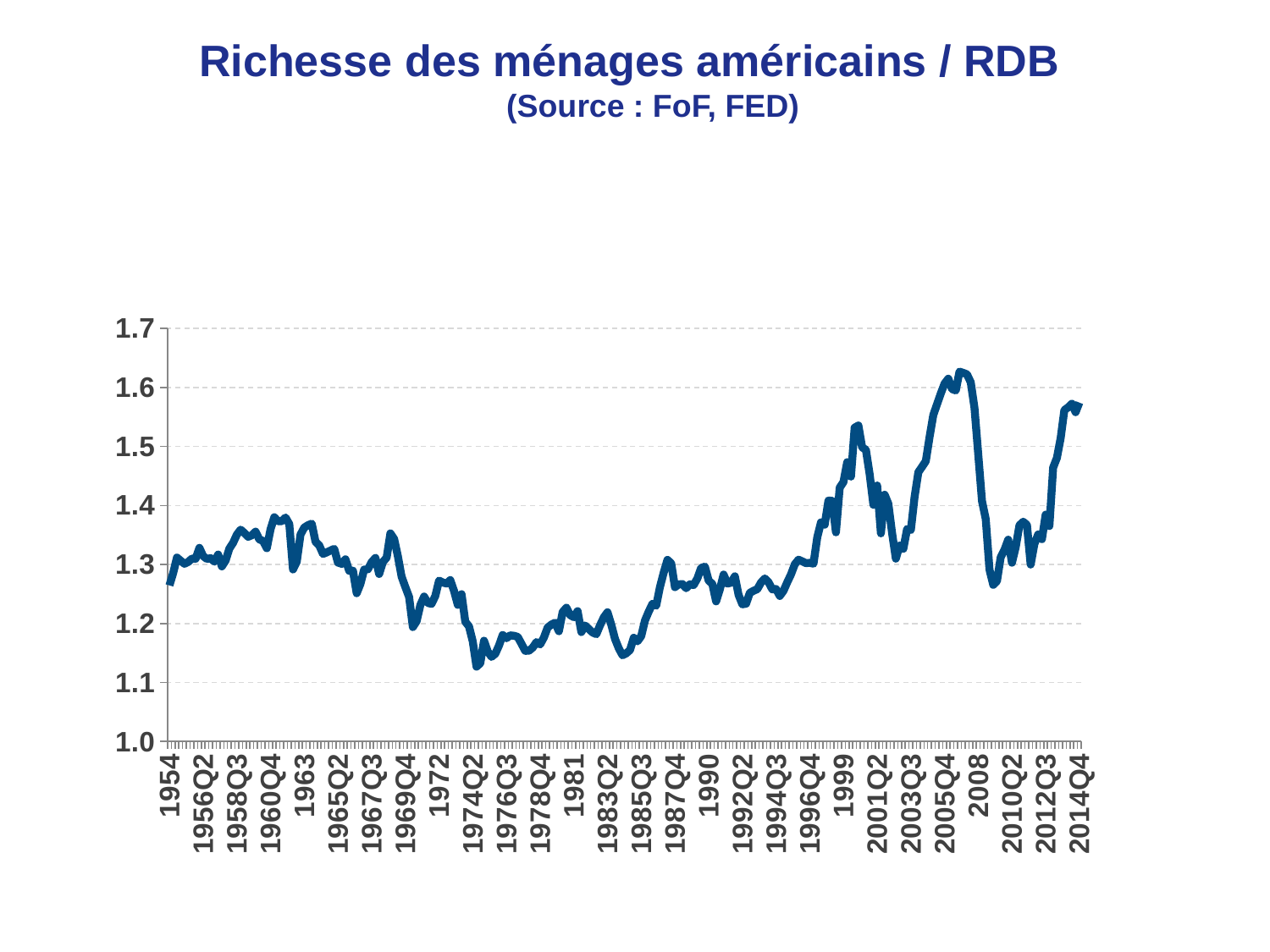

Richesse des ménages américains / RDB
(Source : FoF, FED)

### Chart

| Category |  |
|---|---|
| 1954 | 1.264500677035546 |
| 1954Q2 | 1.2856400263516314 |
| 1954Q3 | 1.3117034469074835 |
| 1954Q4 | 1.306293532787181 |
| 1955 | 1.3012162855727027 |
| 1955Q2 | 1.3041370726965138 |
| 1955Q3 | 1.3098871007583013 |
| 1955Q4 | 1.3096074948716665 |
| 1956 | 1.328108405806632 |
| 1956Q2 | 1.3142286128392522 |
| 1956Q3 | 1.3093290266846456 |
| 1956Q4 | 1.3107017992932686 |
| 1957 | 1.3047141394106343 |
| 1957Q2 | 1.3168179161809332 |
| 1957Q3 | 1.2967163488826756 |
| 1957Q4 | 1.3066264055328627 |
| 1958 | 1.3268393748279699 |
| 1958Q2 | 1.3366474432568254 |
| 1958Q3 | 1.3504828703434648 |
| 1958Q4 | 1.3589713640005399 |
| 1959 | 1.3534462184066012 |
| 1959Q2 | 1.346805292953264 |
| 1959Q3 | 1.3495707201028837 |
| 1959Q4 | 1.355528325334598 |
| 1960 | 1.3425984174670327 |
| 1960Q2 | 1.3398187834521413 |
| 1960Q3 | 1.3275206762344929 |
| 1960Q4 | 1.3597863555088572 |
| 1961 | 1.3800456996035289 |
| 1961Q2 | 1.3731763280378504 |
| 1961Q3 | 1.3733972483911965 |
| 1961Q4 | 1.3794616601181209 |
| 1962 | 1.3684073921530877 |
| 1962Q2 | 1.2915881819995148 |
| 1962Q3 | 1.3046785131770966 |
| 1962Q4 | 1.3505142837616184 |
| 1963 | 1.3625090872657117 |
| 1963Q2 | 1.3665749951013728 |
| 1963Q3 | 1.3690855029807358 |
| 1963Q4 | 1.338736324240631 |
| 1964 | 1.3322982303767235 |
| 1964Q2 | 1.317907813014236 |
| 1964Q3 | 1.320453016930013 |
| 1964Q4 | 1.3235408070794867 |
| 1965 | 1.3265172447846443 |
| 1965Q2 | 1.303180650099242 |
| 1965Q3 | 1.3010605926589662 |
| 1965Q4 | 1.308751129835744 |
| 1966 | 1.289177452410406 |
| 1966Q2 | 1.2893998341497985 |
| 1966Q3 | 1.2511625074990376 |
| 1966Q4 | 1.2670992190080033 |
| 1967 | 1.2913602963382247 |
| 1967Q2 | 1.2918086228700179 |
| 1967Q3 | 1.303872609706724 |
| 1967Q4 | 1.311112199910078 |
| 1968 | 1.283818785913209 |
| 1968Q2 | 1.3041576304030356 |
| 1968Q3 | 1.3117048939910005 |
| 1968Q4 | 1.352643933581804 |
| 1969 | 1.34316841403216 |
| 1969Q2 | 1.314220259183429 |
| 1969Q3 | 1.2793575263120718 |
| 1969Q4 | 1.261637925659057 |
| 1970 | 1.2448419943867854 |
| 1970Q2 | 1.193882230010436 |
| 1970Q3 | 1.2037049105289903 |
| 1970Q4 | 1.2311503244135602 |
| 1971 | 1.245628741621936 |
| 1971Q2 | 1.2346935098846876 |
| 1971Q3 | 1.2331983710273362 |
| 1971Q4 | 1.2464700653052423 |
| 1972 | 1.2727838850675033 |
| 1972Q2 | 1.2694673777311156 |
| 1972Q3 | 1.26768275567893 |
| 1972Q4 | 1.2735512903365238 |
| 1973 | 1.2550252766050747 |
| 1973Q2 | 1.2314366302667181 |
| 1973Q3 | 1.2496593612537514 |
| 1973Q4 | 1.2028683817124954 |
| 1974 | 1.1951520445140669 |
| 1974Q2 | 1.1694274870569568 |
| 1974Q3 | 1.126854749482774 |
| 1974Q4 | 1.1324302762423175 |
| 1975 | 1.1708086737315544 |
| 1975Q2 | 1.1524926476403554 |
| 1975Q3 | 1.1434688130962418 |
| 1975Q4 | 1.1485203981329986 |
| 1976 | 1.162682803598108 |
| 1976Q2 | 1.1804603208580677 |
| 1976Q3 | 1.1750775776486666 |
| 1976Q4 | 1.179783745820866 |
| 1977 | 1.1791502475624729 |
| 1977Q2 | 1.1772855901353836 |
| 1977Q3 | 1.1656785099405478 |
| 1977Q4 | 1.1536528641662327 |
| 1978 | 1.1537190410499618 |
| 1978Q2 | 1.1590889620729363 |
| 1978Q3 | 1.168380067824369 |
| 1978Q4 | 1.1644868264447796 |
| 1979 | 1.1761603591847771 |
| 1979Q2 | 1.1931297086262425 |
| 1979Q3 | 1.1980660298765113 |
| 1979Q4 | 1.2012440062686902 |
| 1980 | 1.1868895865108304 |
| 1980Q2 | 1.2193816826104265 |
| 1980Q3 | 1.2266662915666877 |
| 1980Q4 | 1.214202331199011 |
| 1981 | 1.2105813267483105 |
| 1981Q2 | 1.2208532898820468 |
| 1981Q3 | 1.1853817380691303 |
| 1981Q4 | 1.196546180878451 |
| 1982 | 1.1906723671830062 |
| 1982Q2 | 1.184655344767787 |
| 1982Q3 | 1.1818532355927243 |
| 1982Q4 | 1.1971062748825834 |
| 1983 | 1.2104462942687888 |
| 1983Q2 | 1.2189198931421337 |
| 1983Q3 | 1.1980939388258205 |
| 1983Q4 | 1.1738400194218364 |
| 1984 | 1.1578734001387612 |
| 1984Q2 | 1.14612577159476 |
| 1984Q3 | 1.1493477906297147 |
| 1984Q4 | 1.1549634533724449 |
| 1985 | 1.1757496178009221 |
| 1985Q2 | 1.1697928192756462 |
| 1985Q3 | 1.1786586935189405 |
| 1985Q4 | 1.2049525912642614 |
| 1986 | 1.2200021641780423 |
| 1986Q2 | 1.2333406012150738 |
| 1986Q3 | 1.2299820048339454 |
| 1986Q4 | 1.2616514551620222 |
| 1987 | 1.2862113972793854 |
| 1987Q2 | 1.3078450086483815 |
| 1987Q3 | 1.3019961739932868 |
| 1987Q4 | 1.2615043760275781 |
| 1988 | 1.2661974989833544 |
| 1988Q2 | 1.2667830957164619 |
| 1988Q3 | 1.2596948410070103 |
| 1988Q4 | 1.266254755736915 |
| 1989 | 1.2650245175328942 |
| 1989Q2 | 1.2764659573494463 |
| 1989Q3 | 1.2941720683009235 |
| 1989Q4 | 1.2963062948281914 |
| 1990 | 1.2727012144259975 |
| 1990Q2 | 1.2669203544748184 |
| 1990Q3 | 1.2373560114880457 |
| 1990Q4 | 1.2577087245512955 |
| 1991 | 1.282925563095059 |
| 1991Q2 | 1.2675867594943242 |
| 1991Q3 | 1.269154258573159 |
| 1991Q4 | 1.2799840407252796 |
| 1992 | 1.248326450921819 |
| 1992Q2 | 1.2324023008480176 |
| 1992Q3 | 1.233526533362629 |
| 1992Q4 | 1.2517354985938378 |
| 1993 | 1.2552854796236188 |
| 1993Q2 | 1.2581296893930287 |
| 1993Q3 | 1.269431750036394 |
| 1993Q4 | 1.276350915250038 |
| 1994 | 1.2698570059426735 |
| 1994Q2 | 1.2576852872531297 |
| 1994Q3 | 1.258408823371606 |
| 1994Q4 | 1.2466482628339048 |
| 1995 | 1.2552260228304368 |
| 1995Q2 | 1.2697921147331825 |
| 1995Q3 | 1.2832832975072446 |
| 1995Q4 | 1.3000874299093184 |
| 1996 | 1.308118902594475 |
| 1996Q2 | 1.305302605133022 |
| 1996Q3 | 1.3022215333465053 |
| 1996Q4 | 1.302761097920756 |
| 1997 | 1.301325787770767 |
| 1997Q2 | 1.345915692036265 |
| 1997Q3 | 1.3711943803854194 |
| 1997Q4 | 1.3673871496785266 |
| 1998 | 1.4082813365591413 |
| 1998Q2 | 1.4076643231715473 |
| 1998Q3 | 1.354443681454753 |
| 1998Q4 | 1.4301159451323575 |
| 1999 | 1.4396286086769488 |
| 1999Q2 | 1.4733007848335 |
| 1999Q3 | 1.448889038118798 |
| 1999Q4 | 1.531786231914948 |
| 2000 | 1.5353124524964417 |
| 2000Q2 | 1.498294013765468 |
| 2000Q3 | 1.4943970703865035 |
| 2000Q4 | 1.4527974310668637 |
| 2001 | 1.4009818853891585 |
| 2001Q2 | 1.433759838781838 |
| 2001Q3 | 1.3526799475515332 |
| 2001Q4 | 1.418166278281066 |
| 2002 | 1.4028438943887367 |
| 2002Q2 | 1.3530035155856022 |
| 2002Q3 | 1.3098260456777093 |
| 2002Q4 | 1.331928556928868 |
| 2003 | 1.3266468768475 |
| 2003Q2 | 1.3601141040270281 |
| 2003Q3 | 1.3582668652912797 |
| 2003Q4 | 1.414560478558853 |
| 2004 | 1.4562866324284531 |
| 2004Q2 | 1.4654624976770907 |
| 2004Q3 | 1.474934036742364 |
| 2004Q4 | 1.5157248684553153 |
| 2005 | 1.553179725649299 |
| 2005Q2 | 1.571511122225988 |
| 2005Q3 | 1.5896166448396718 |
| 2005Q4 | 1.6063184310385117 |
| 2006 | 1.6146441423400306 |
| 2006Q2 | 1.5970241450403646 |
| 2006Q3 | 1.5947738333648607 |
| 2006Q4 | 1.6265575489906254 |
| 2007 | 1.624552668570513 |
| 2007Q2 | 1.6219622598274004 |
| 2007Q3 | 1.6085389963960472 |
| 2007Q4 | 1.5651106506561523 |
| 2008 | 1.4865156677007165 |
| 2008Q2 | 1.4073511937731837 |
| 2008Q3 | 1.3769540316068176 |
| 2008Q4 | 1.291174537557911 |
| 2009 | 1.265291846951983 |
| 2009Q2 | 1.271707257980312 |
| 2009Q3 | 1.3122875999357542 |
| 2009Q4 | 1.324728335052465 |
| 2010 | 1.341969547862248 |
| 2010Q2 | 1.302905452700586 |
| 2010Q3 | 1.329419998919078 |
| 2010Q4 | 1.3663885245063727 |
| 2011 | 1.3723860264878667 |
| 2011Q2 | 1.3669579542454973 |
| 2011Q3 | 1.2998794923408834 |
| 2011Q4 | 1.334762099192891 |
| 2012 | 1.35076558866865 |
| 2012Q2 | 1.3427673413225076 |
| 2012Q3 | 1.384426195753639 |
| 2012Q4 | 1.3650923040061902 |
| 2013 | 1.4641323561885273 |
| 2013Q2 | 1.480462870345913 |
| 2013Q3 | 1.5138987663914365 |
| 2013Q4 | 1.5614371602906225 |
| 2014 | 1.56609890140432 |
| 2014Q2 | 1.5721930376686224 |
| 2014Q3 | 1.5579528421079067 |
| 2014Q4 | 1.574144922676997 |